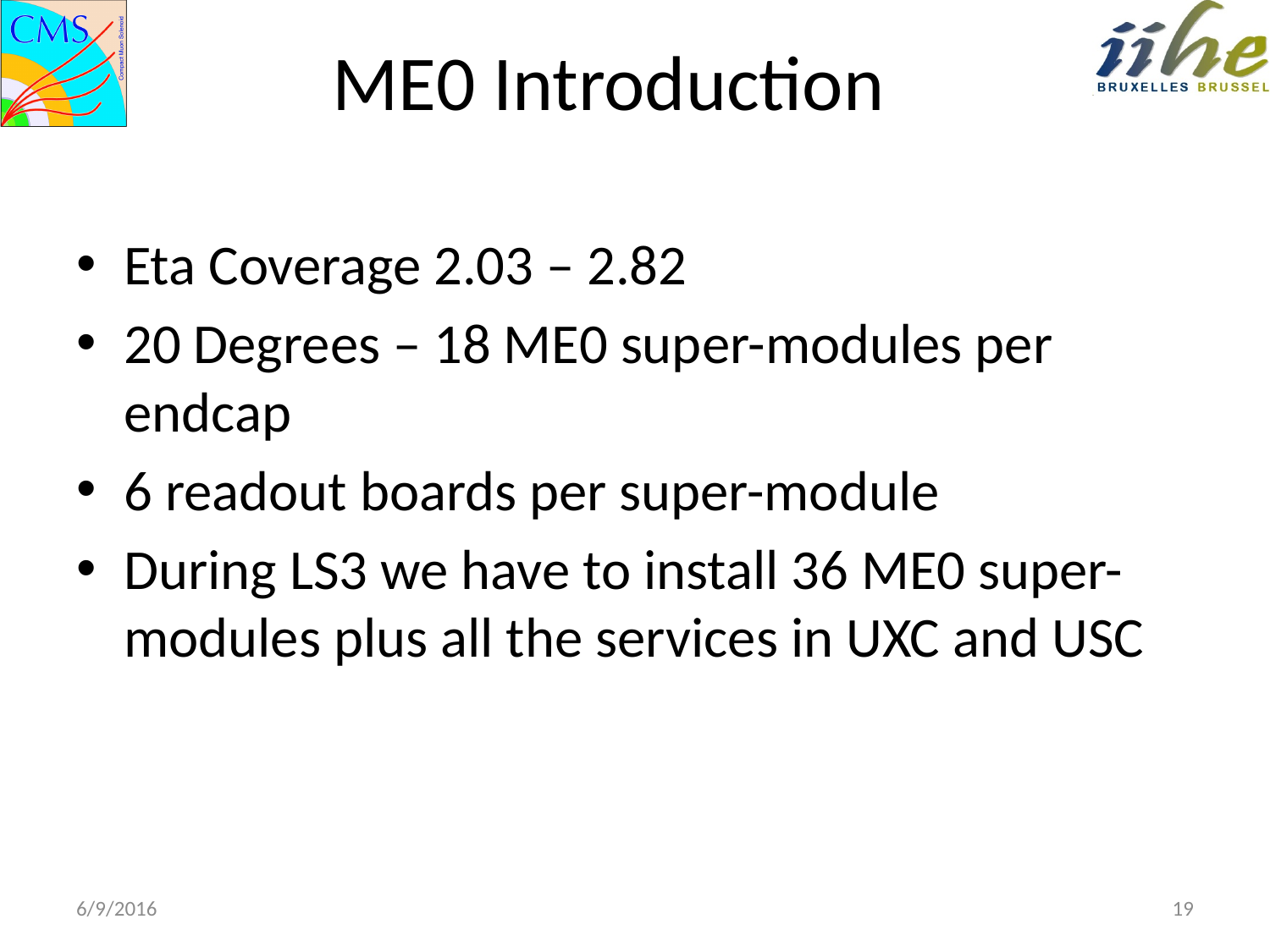

# ME0 Introduction
Eta Coverage 2.03 – 2.82
20 Degrees – 18 ME0 super-modules per endcap
6 readout boards per super-module
During LS3 we have to install 36 ME0 super-modules plus all the services in UXC and USC
6/9/2016
19